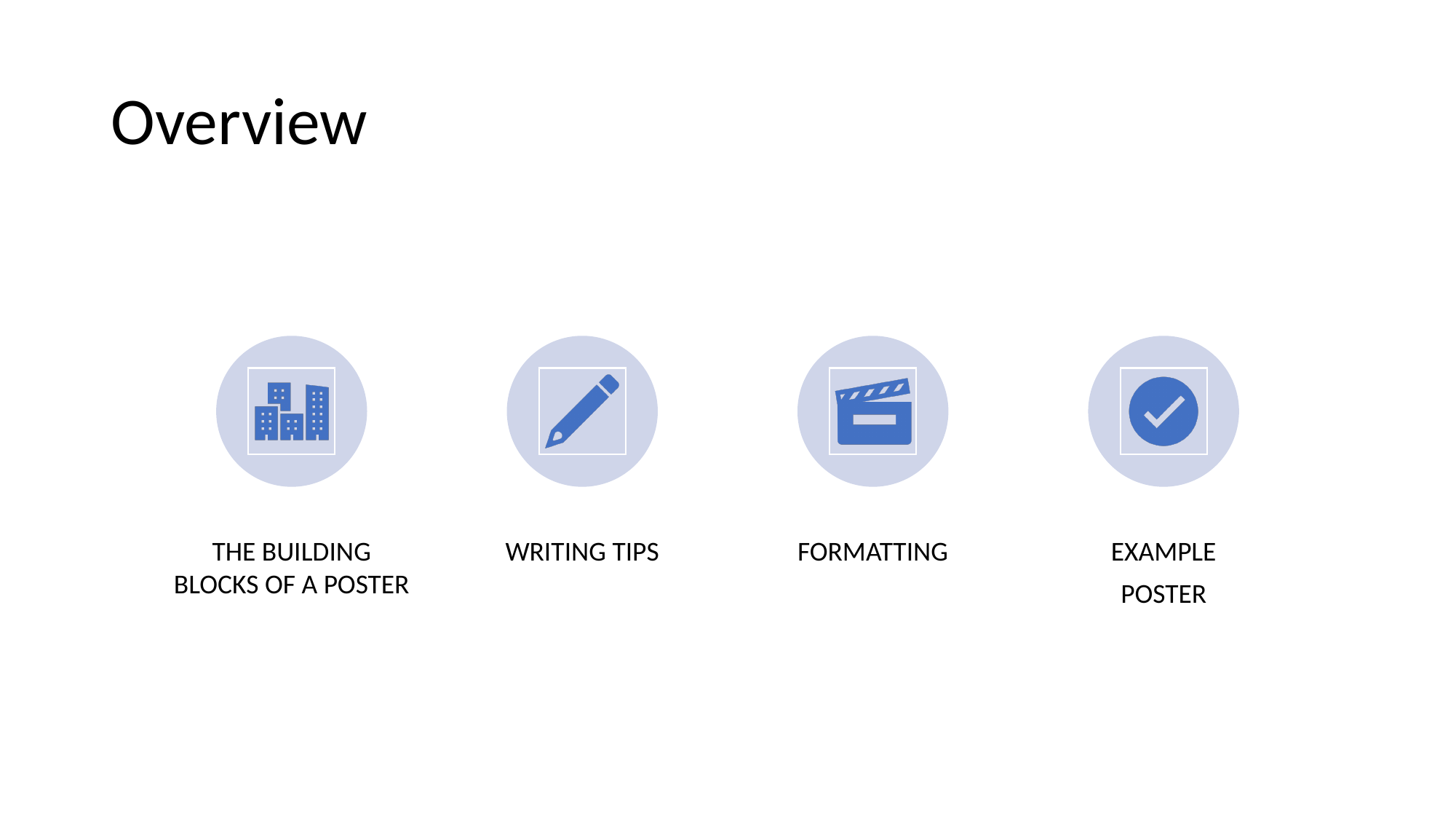

# Overview
The Building Blocks of a Poster
Writing Tips
Formatting
Example
Poster